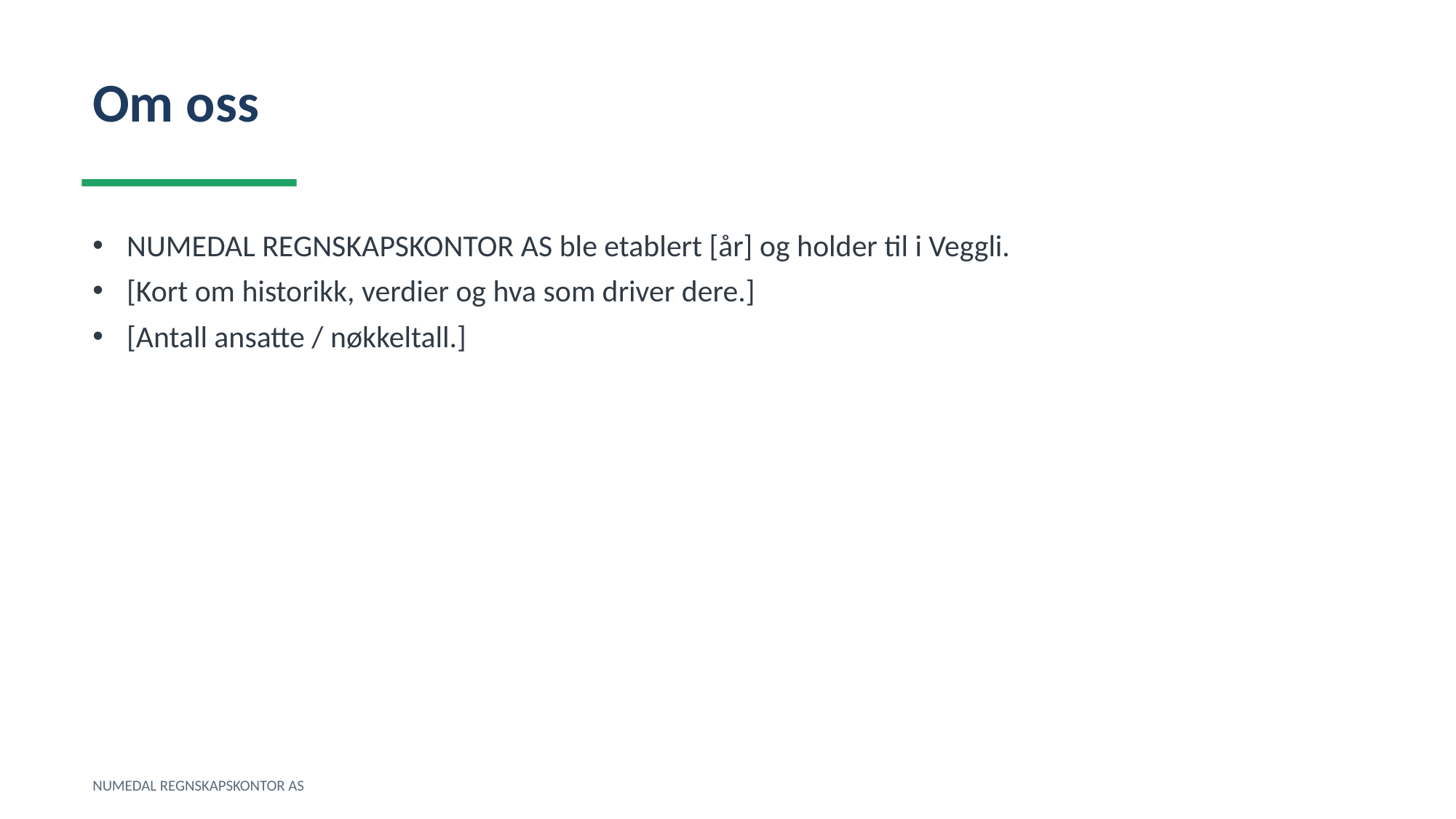

Om oss

NUMEDAL REGNSKAPSKONTOR AS ble etablert [år] og holder til i Veggli.
[Kort om historikk, verdier og hva som driver dere.]
[Antall ansatte / nøkkeltall.]
NUMEDAL REGNSKAPSKONTOR AS